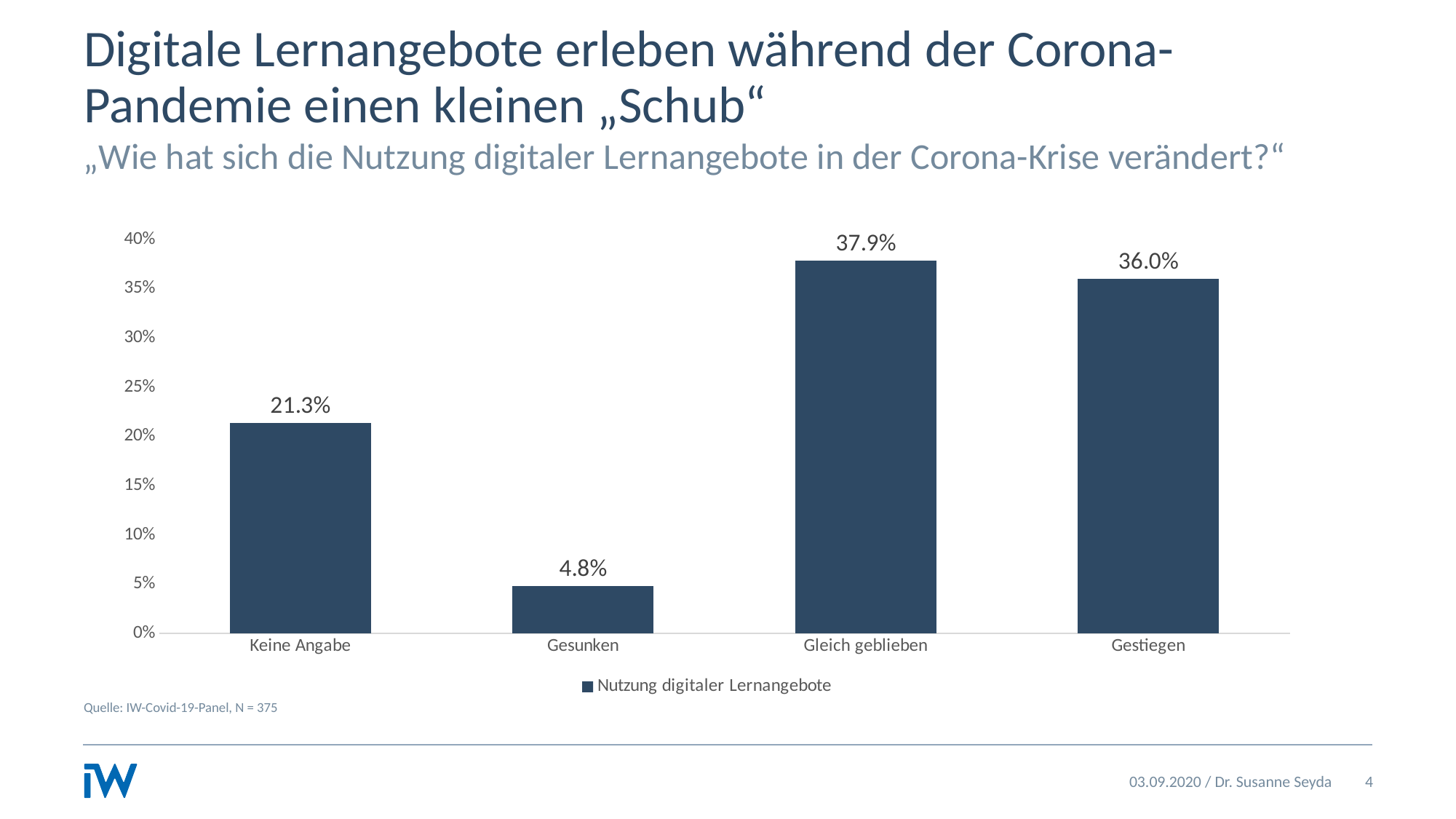

# Digitale Lernangebote erleben während der Corona- Pandemie einen kleinen „Schub“
„Wie hat sich die Nutzung digitaler Lernangebote in der Corona-Krise verändert?“

### Chart

| Category | Nutzung digitaler Lernangebote |
|---|---|
| Keine Angabe | 0.21333333333333335 |
| Gesunken | 0.048 |
| Gleich geblieben | 0.37866666666666665 |
| Gestiegen | 0.36 |
Quelle: IW-Covid-19-Panel, N = 375

03.09.2020 / Dr. Susanne Seyda
4